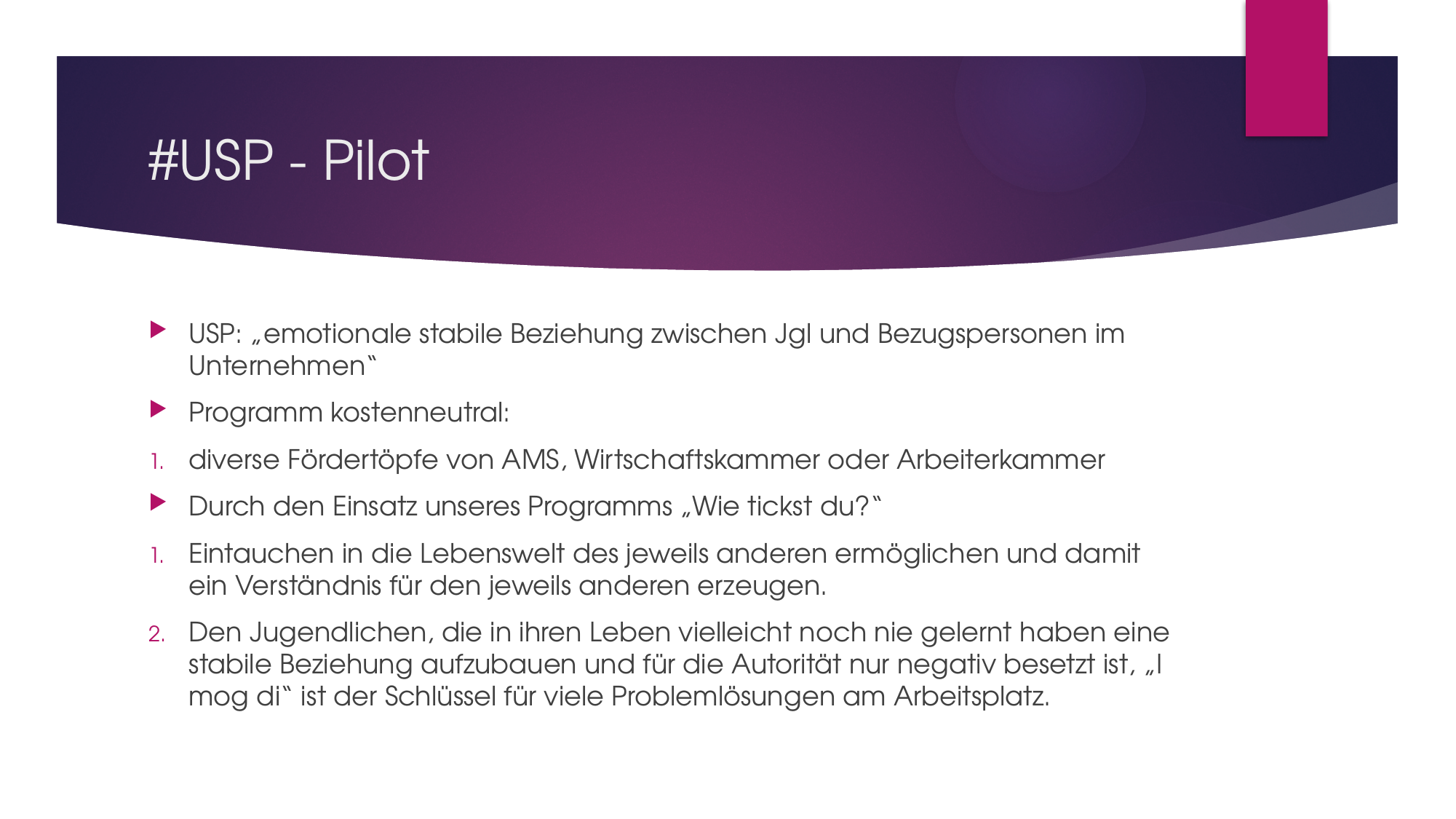

# #USP - Pilot
USP: „emotionale stabile Beziehung zwischen Jgl und Bezugspersonen im Unternehmen“
Programm kostenneutral:
diverse Fördertöpfe von AMS, Wirtschaftskammer oder Arbeiterkammer
Durch den Einsatz unseres Programms „Wie tickst du?“
Eintauchen in die Lebenswelt des jeweils anderen ermöglichen und damit ein Verständnis für den jeweils anderen erzeugen.
Den Jugendlichen, die in ihren Leben vielleicht noch nie gelernt haben eine stabile Beziehung aufzubauen und für die Autorität nur negativ besetzt ist, „I mog di“ ist der Schlüssel für viele Problemlösungen am Arbeitsplatz.